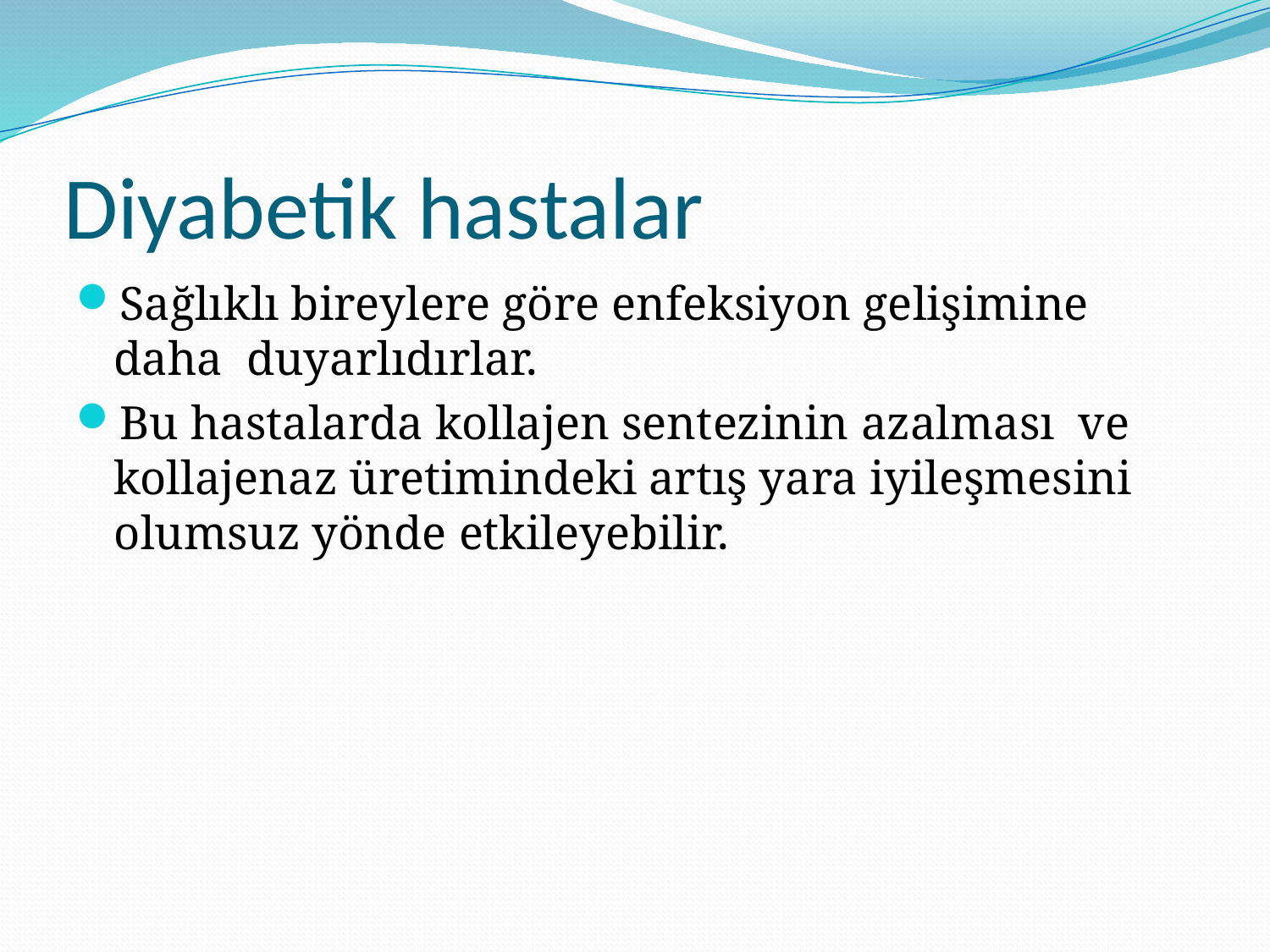

# Diyabetik hastalar
Sağlıklı bireylere göre enfeksiyon gelişimine daha  duyarlıdırlar.
Bu hastalarda kollajen sentezinin azalması  ve kollajenaz üretimindeki artış yara iyileşmesini olumsuz yönde etkileyebilir.